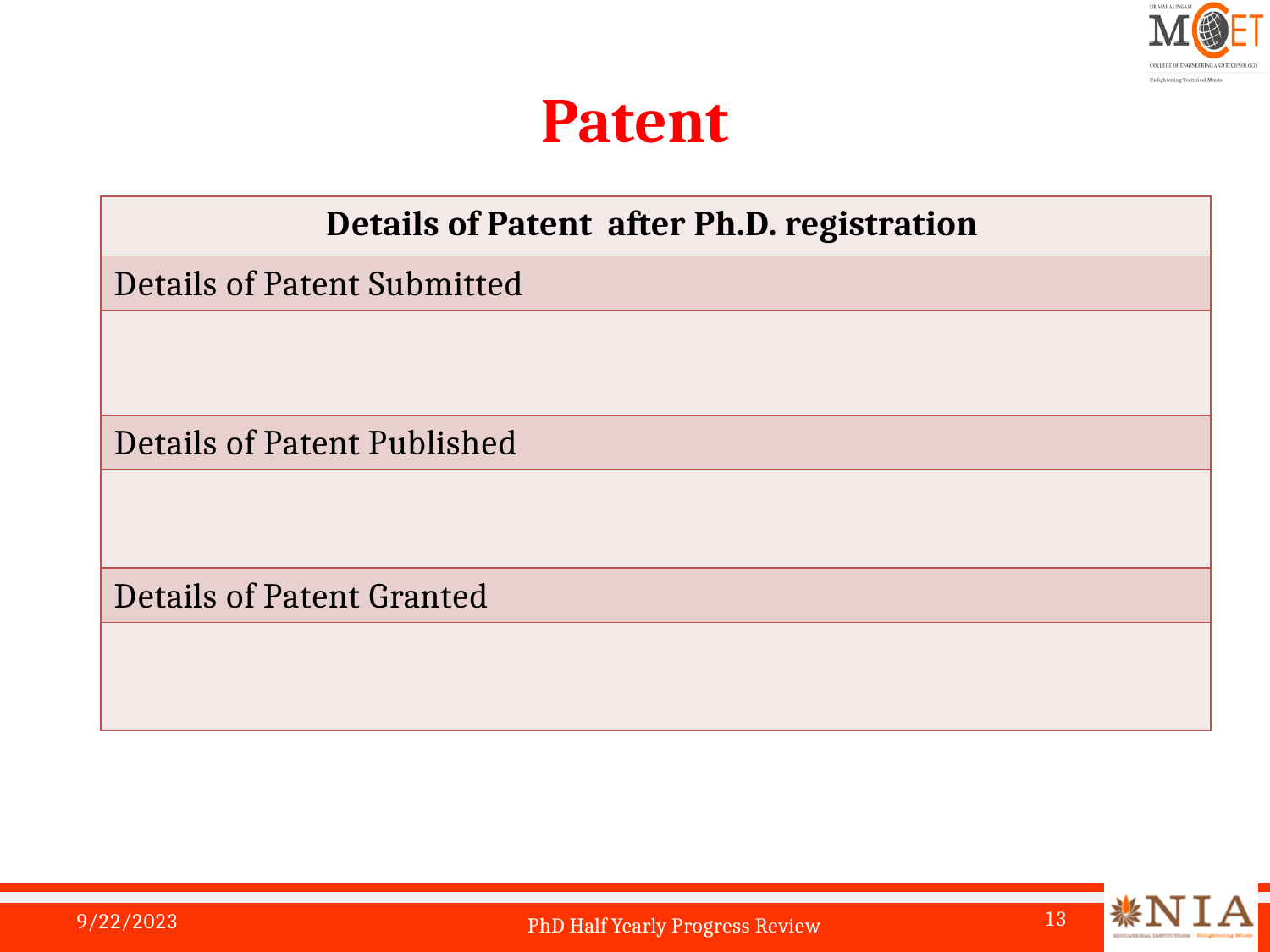

# Patent
| Details of Patent after Ph.D. registration |
| --- |
| Details of Patent Submitted |
|  |
| Details of Patent Published |
|  |
| Details of Patent Granted |
|  |